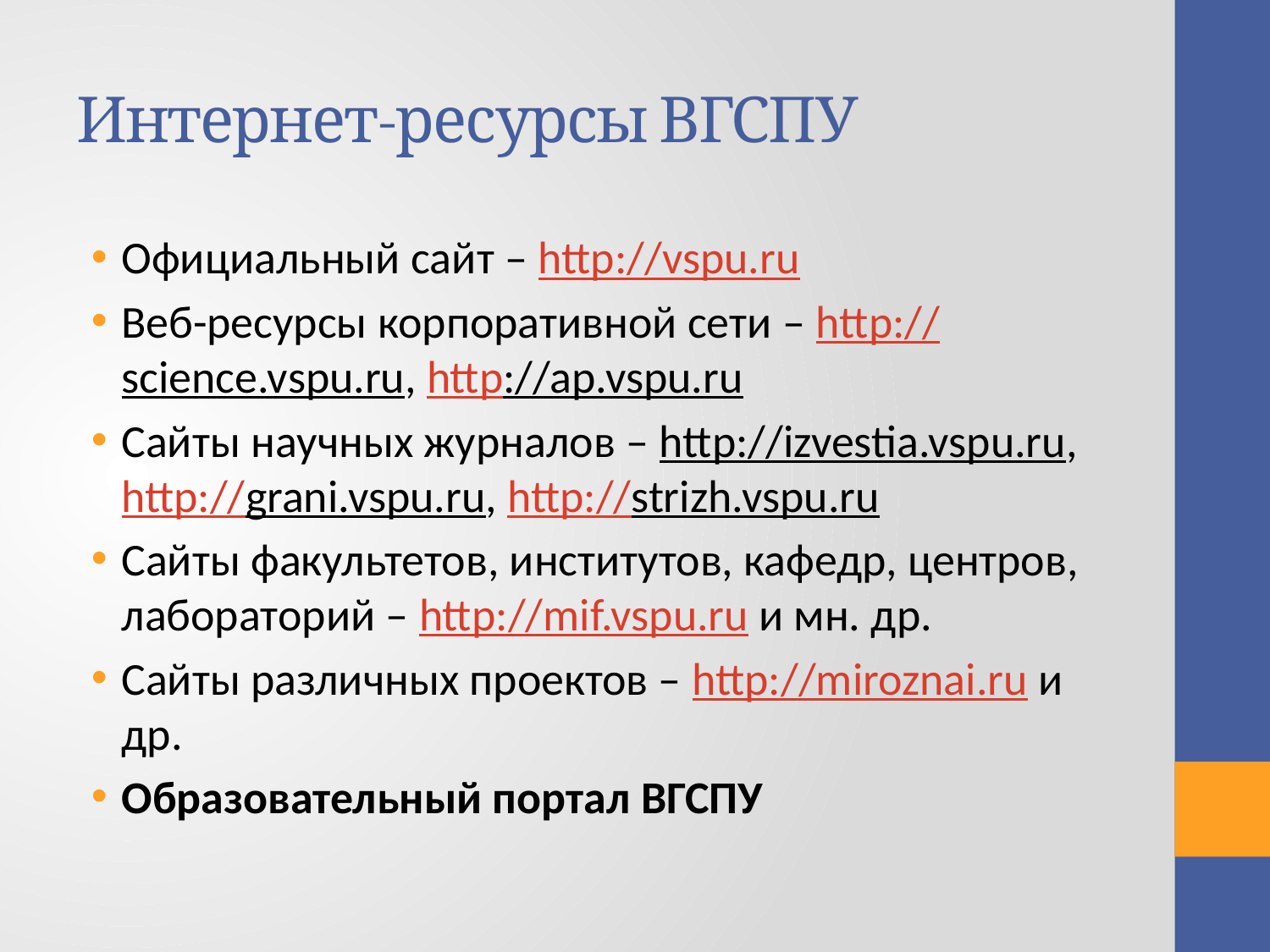

# Интернет-ресурсы ВГСПУ
Официальный сайт – http://vspu.ru
Веб-ресурсы корпоративной сети – http://science.vspu.ru, http://ap.vspu.ru
Сайты научных журналов – http://izvestia.vspu.ru, http://grani.vspu.ru, http://strizh.vspu.ru
Сайты факультетов, институтов, кафедр, центров, лабораторий – http://mif.vspu.ru и мн. др.
Сайты различных проектов – http://miroznai.ru и др.
Образовательный портал ВГСПУ